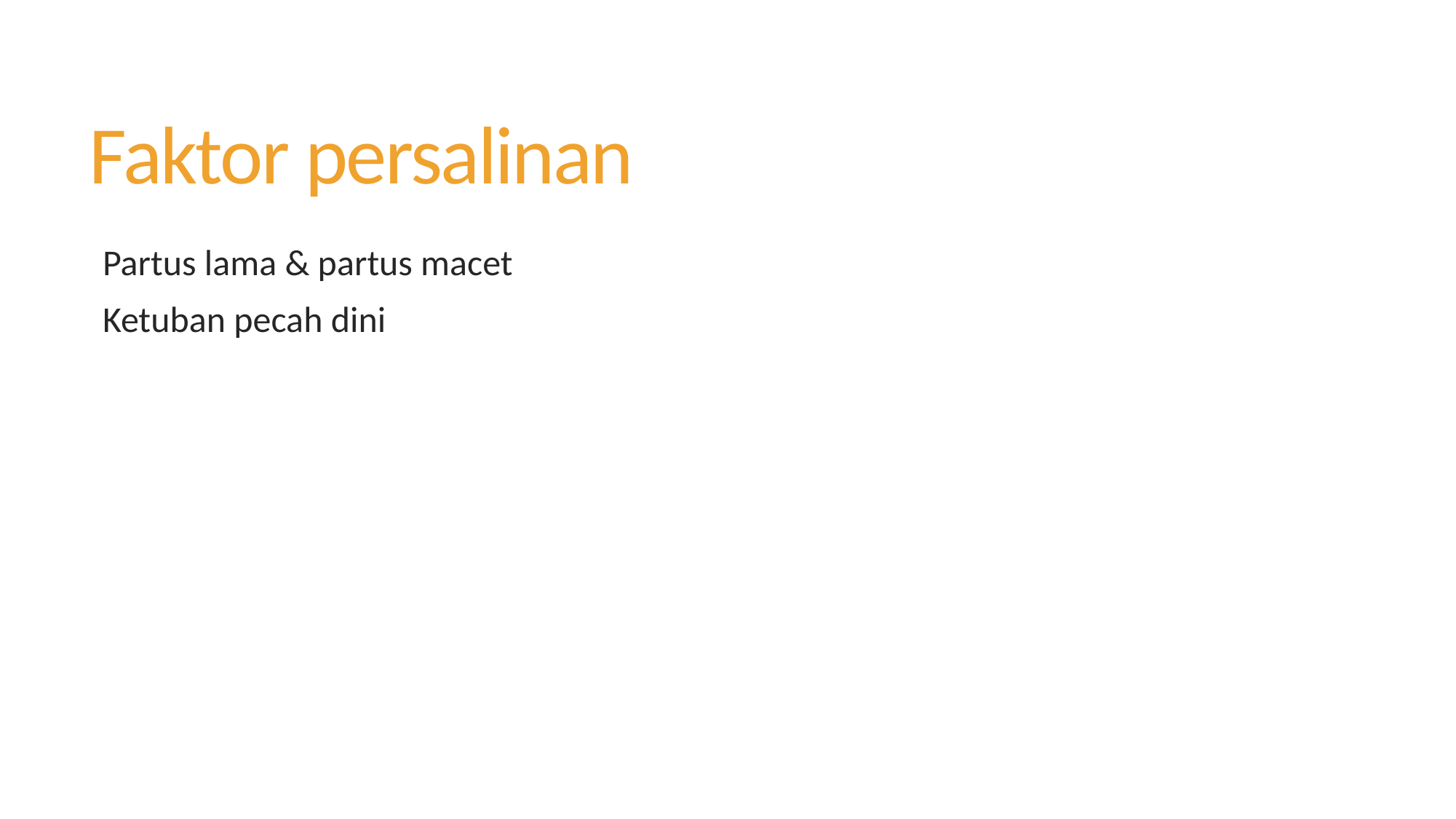

# Faktor persalinan
Partus lama & partus macet
Ketuban pecah dini